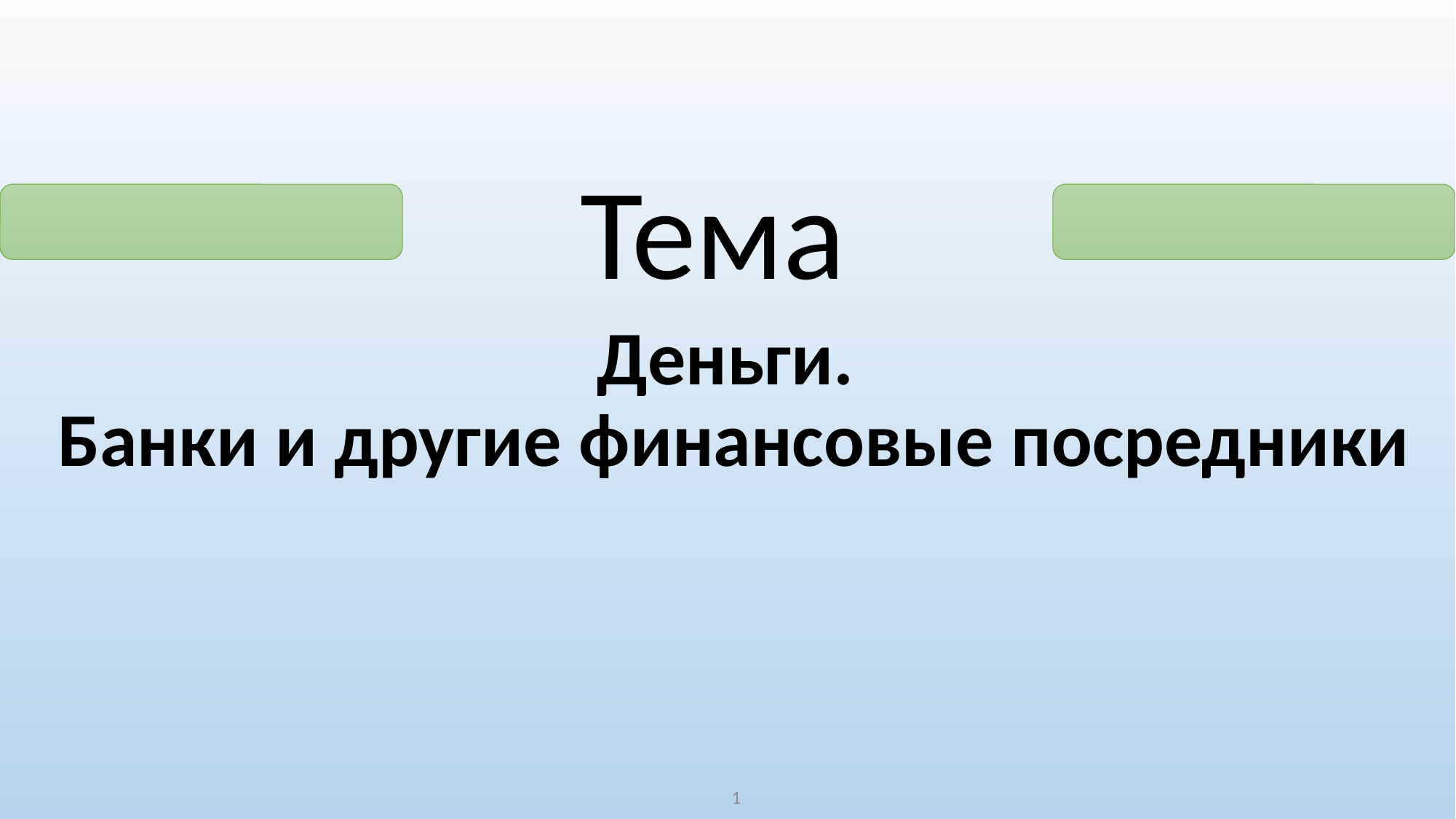

Тема

# Деньги. Банки и другие финансовые посредники